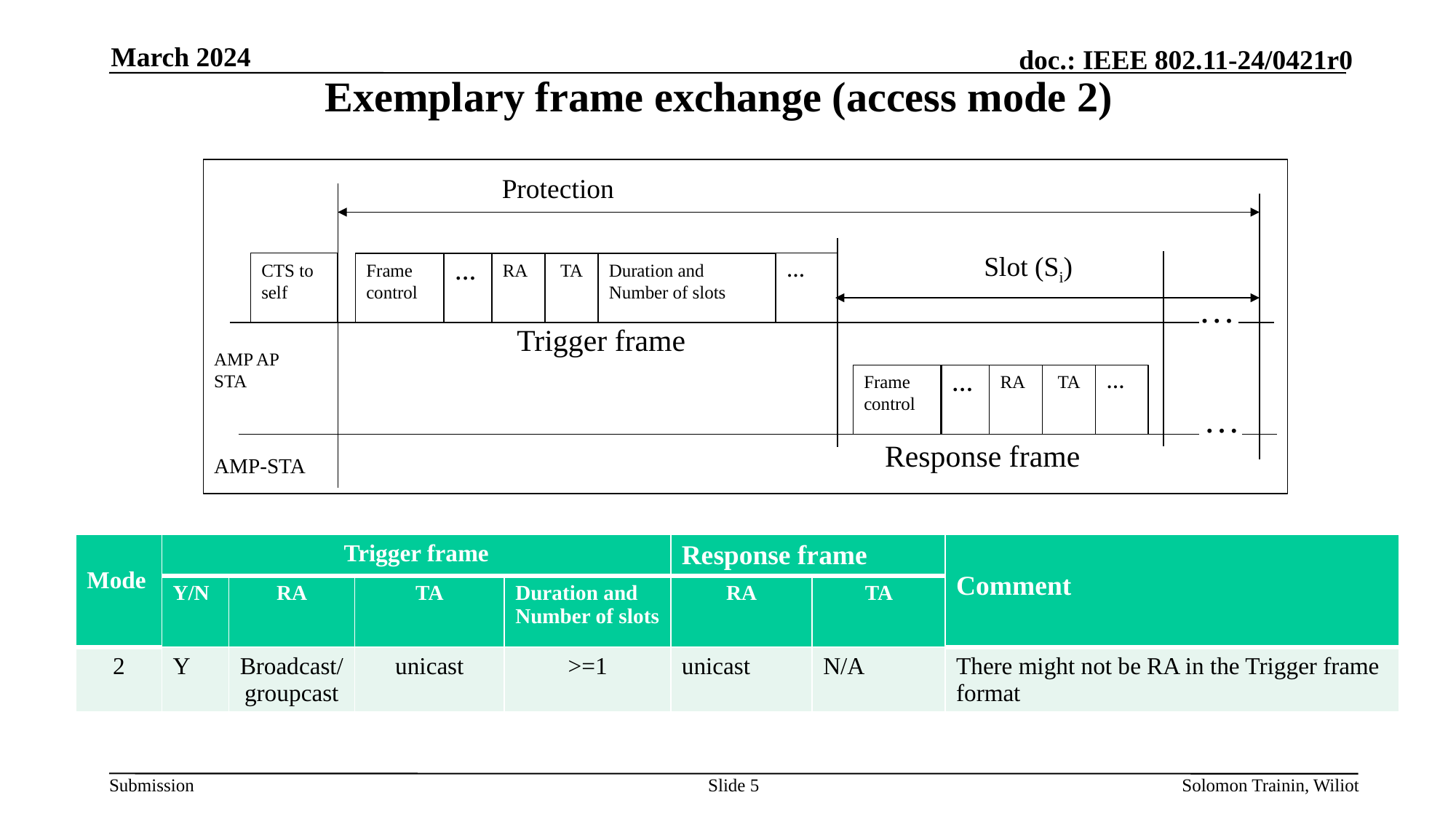

March 2024
# Exemplary frame exchange (access mode 2)

Protection
Slot (Si)
CTS to self
…
Frame control
…
RA
 TA
Duration and Number of slots
…
Trigger frame
AMP AP STA
…
RA
 TA
…
Frame control
…
Response frame
AMP-STA
| Mode | Trigger frame |  |  |  | Response frame |  | Comment |
| --- | --- | --- | --- | --- | --- | --- | --- |
|  | Y/N | RA | TA | Duration and Number of slots | RA | TA |  |
| 2 | Y | Broadcast/groupcast | unicast | >=1 | unicast | N/A | There might not be RA in the Trigger frame format |
Slide 5
Solomon Trainin, Wiliot